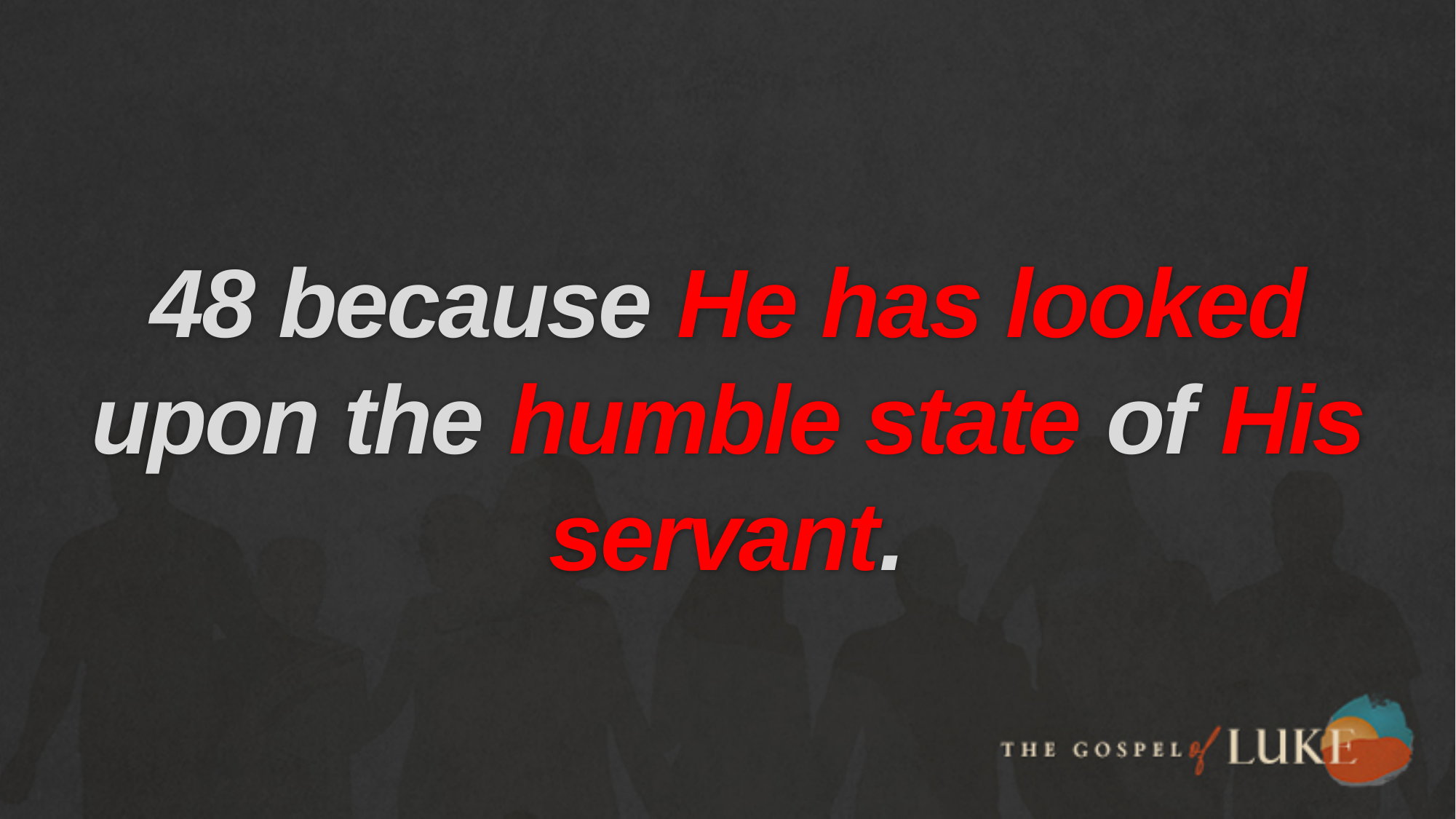

# 48 because He has looked upon the humble state of His servant.